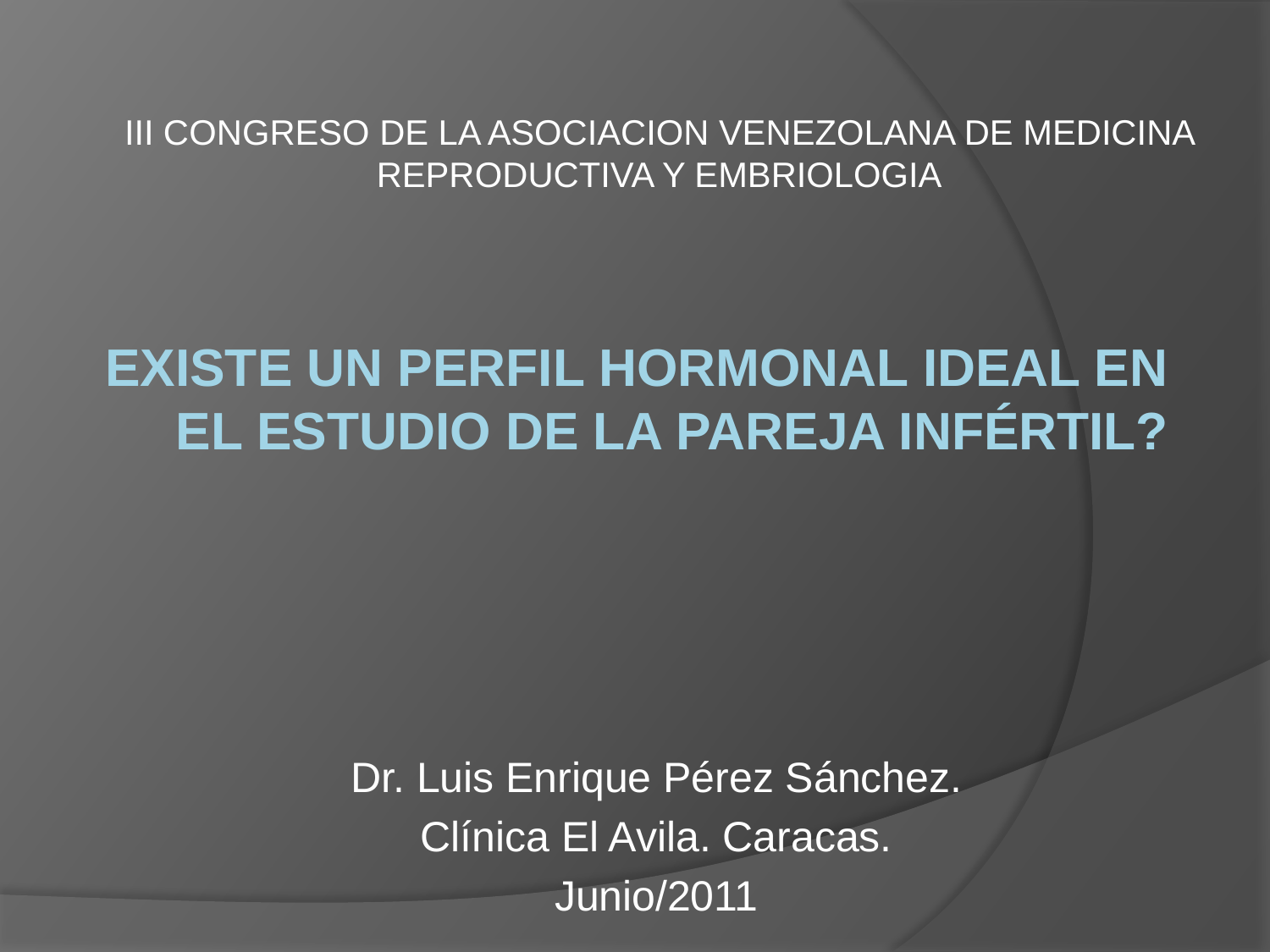

III CONGRESO DE LA ASOCIACION VENEZOLANA DE MEDICINA REPRODUCTIVA Y EMBRIOLOGIA
# Existe un perfil hormonal ideal en el estudio de la pareja infértil?
Dr. Luis Enrique Pérez Sánchez.
Clínica El Avila. Caracas.
Junio/2011